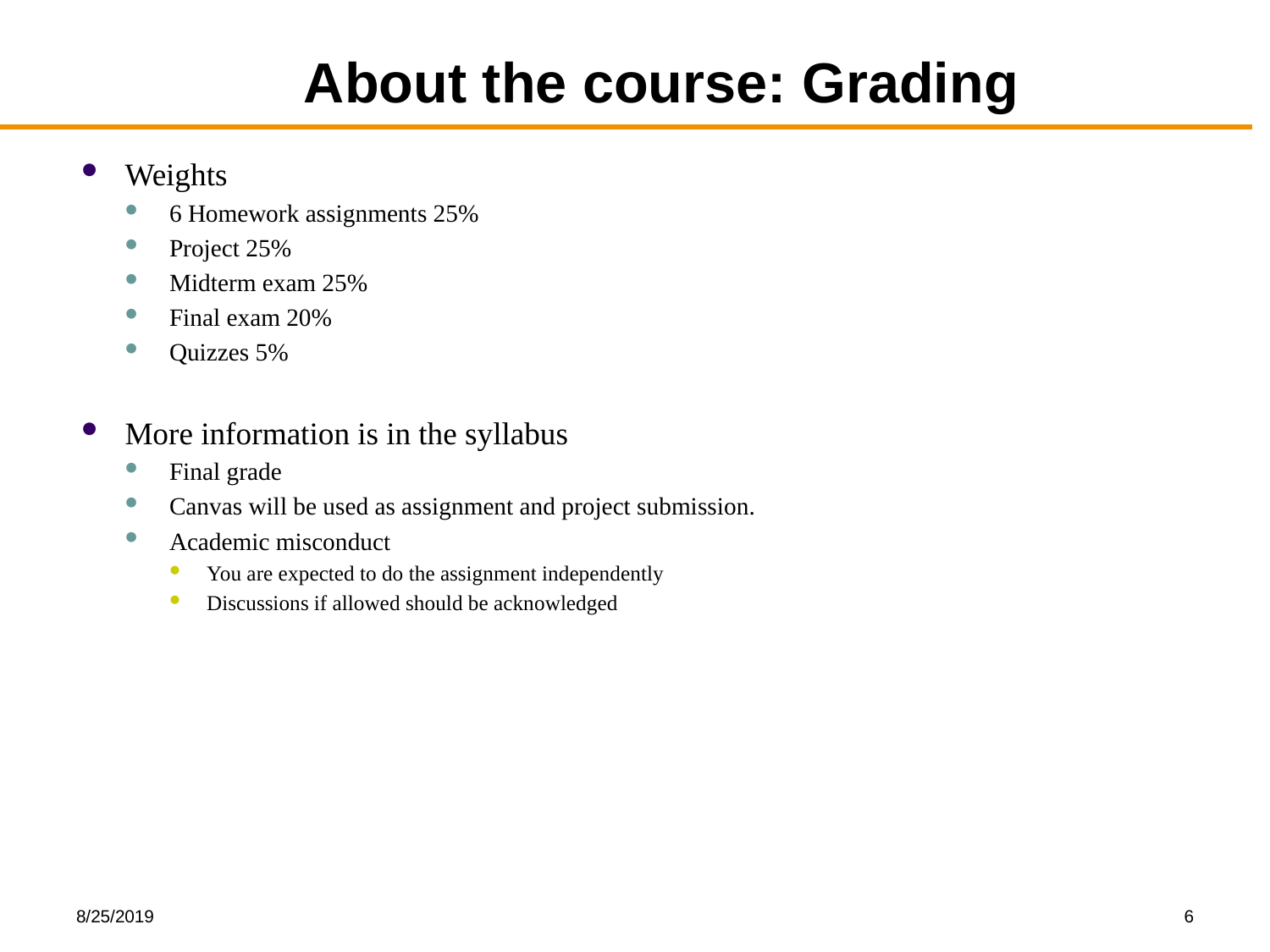

# About the course: Grading
Weights
6 Homework assignments 25%
Project 25%
Midterm exam 25%
Final exam 20%
Quizzes 5%

More information is in the syllabus
Final grade
Canvas will be used as assignment and project submission.
Academic misconduct
You are expected to do the assignment independently
Discussions if allowed should be acknowledged
8/25/2019
6